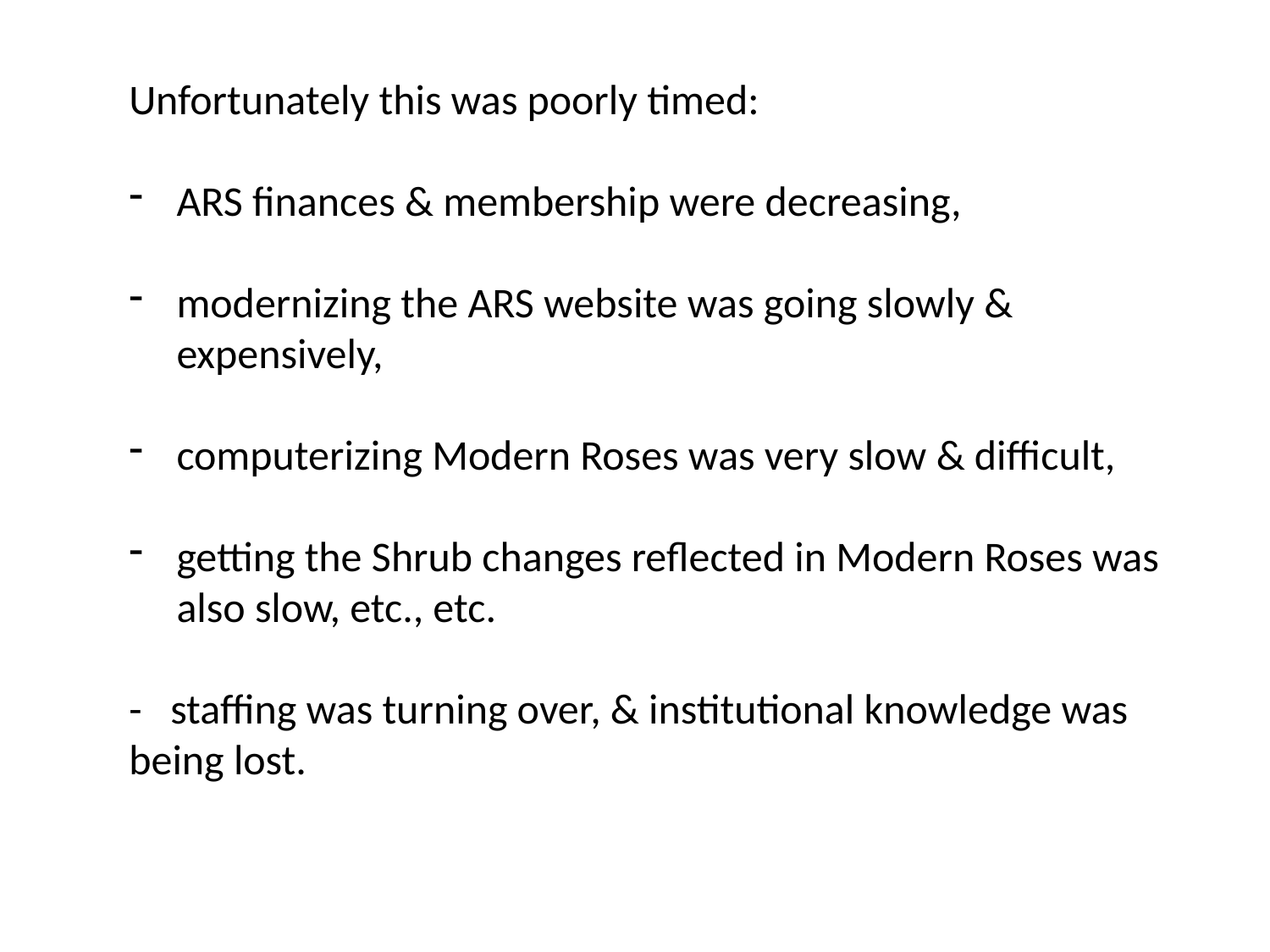

Unfortunately this was poorly timed:

ARS finances & membership were decreasing,

modernizing the ARS website was going slowly & expensively,

computerizing Modern Roses was very slow & difficult,

getting the Shrub changes reflected in Modern Roses was also slow, etc., etc.

-   staffing was turning over, & institutional knowledge was being lost.